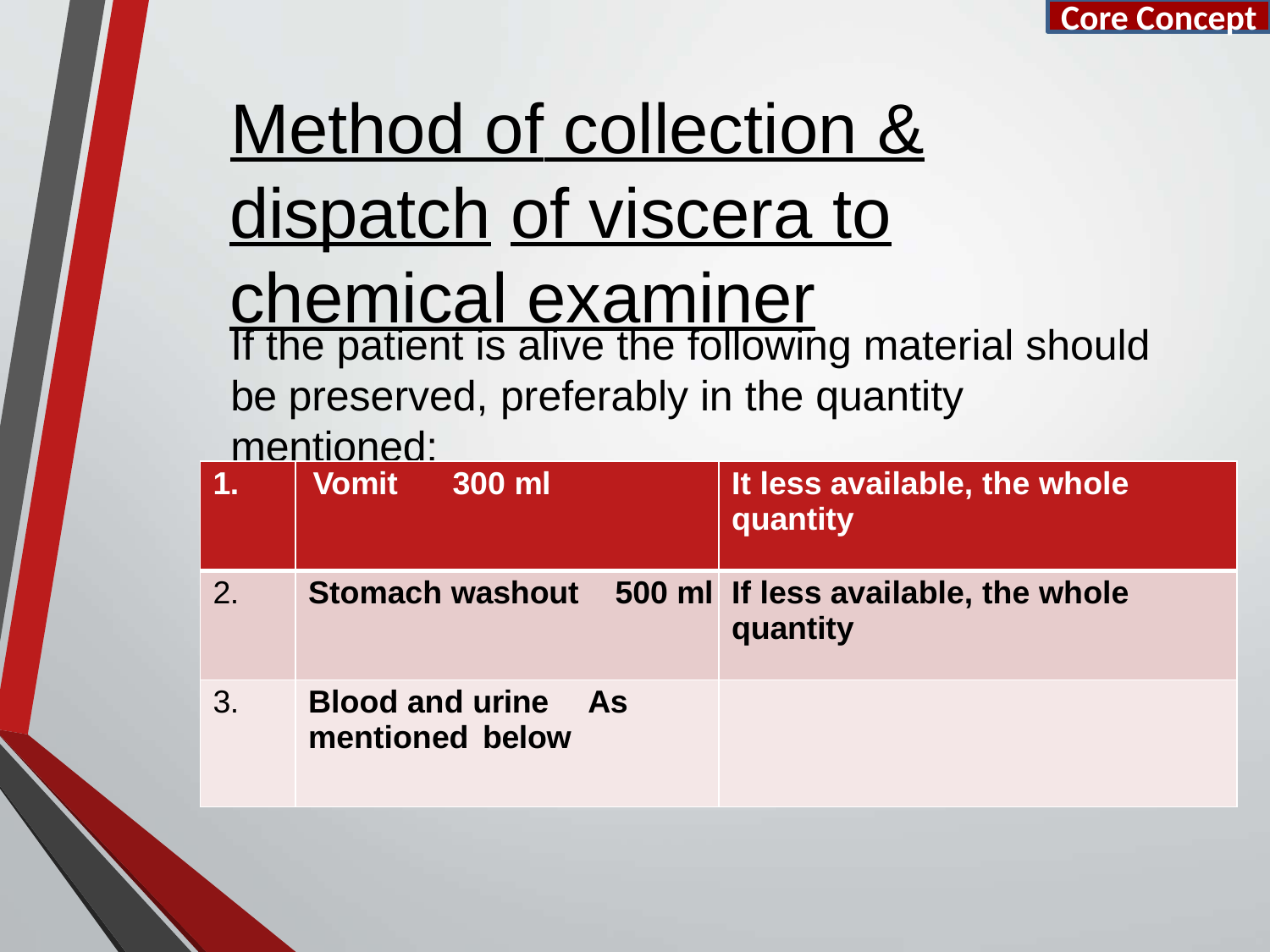

Core Concept
# Method of collection & dispatch of viscera to chemical examiner
If the patient is alive the following material should be preserved, preferably in the quantity mentioned:
| 1. | Vomit 300 ml | It less available, the whole quantity |
| --- | --- | --- |
| 2. | Stomach washout 500 ml | If less available, the whole quantity |
| 3. | Blood and urine As mentioned below |  |